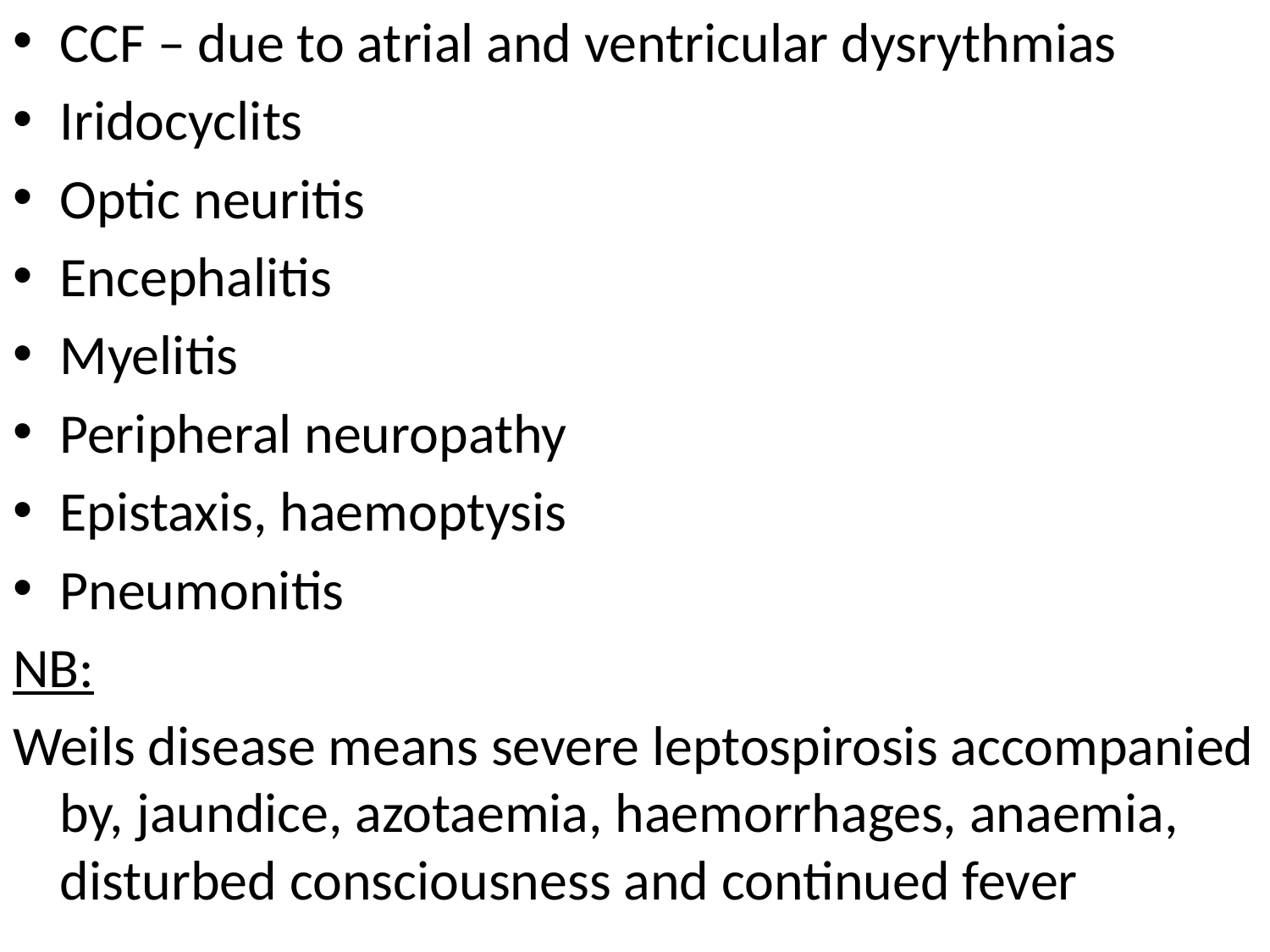

CCF – due to atrial and ventricular dysrythmias
Iridocyclits
Optic neuritis
Encephalitis
Myelitis
Peripheral neuropathy
Epistaxis, haemoptysis
Pneumonitis
NB:
Weils disease means severe leptospirosis accompanied by, jaundice, azotaemia, haemorrhages, anaemia, disturbed consciousness and continued fever